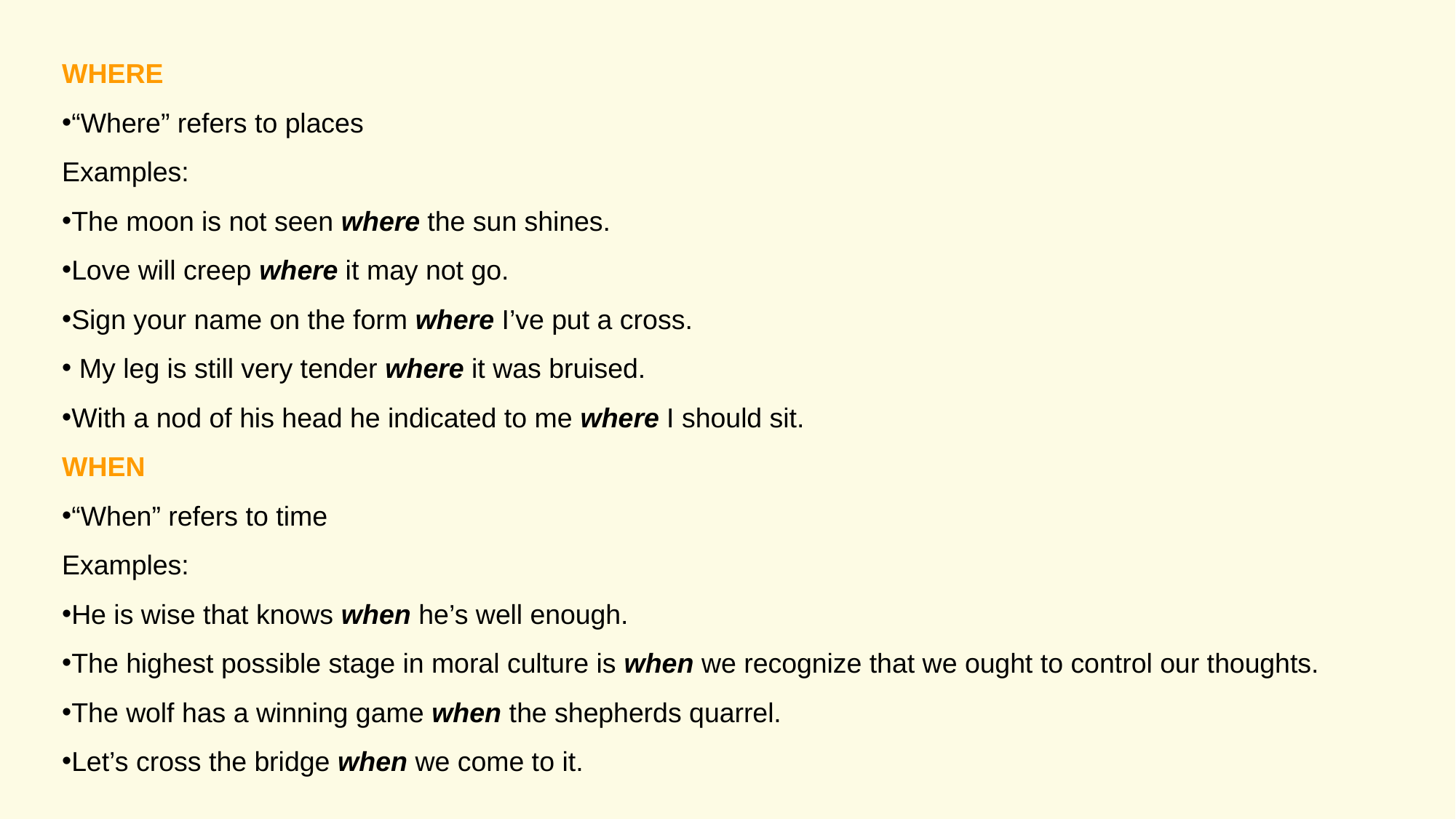

WHERE
“Where” refers to places
Examples:
The moon is not seen where the sun shines.
Love will creep where it may not go.
Sign your name on the form where I’ve put a cross.
 My leg is still very tender where it was bruised.
With a nod of his head he indicated to me where I should sit.
WHEN
“When” refers to time
Examples:
He is wise that knows when he’s well enough.
The highest possible stage in moral culture is when we recognize that we ought to control our thoughts.
The wolf has a winning game when the shepherds quarrel.
Let’s cross the bridge when we come to it.